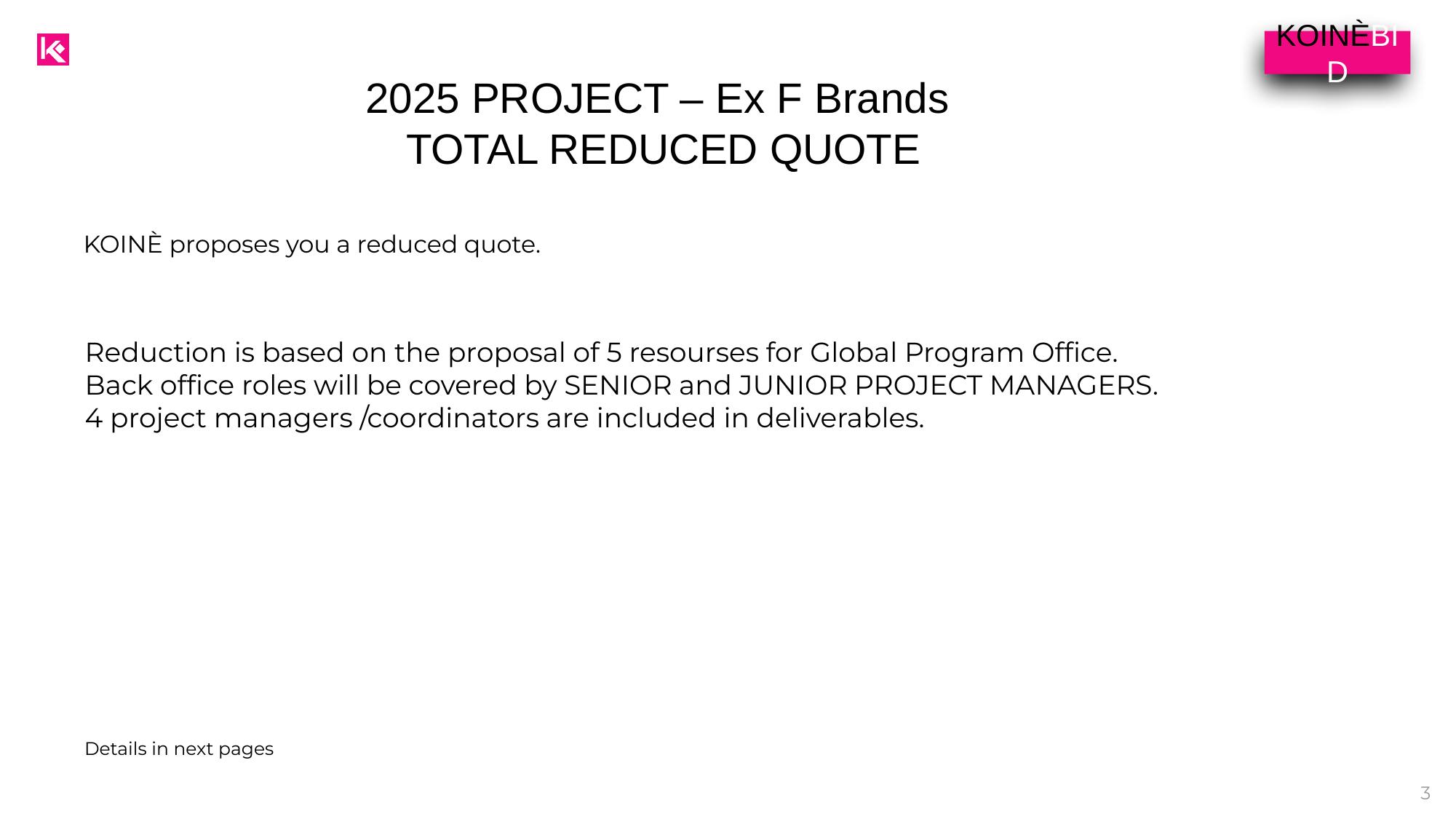

KOINÈBID

Fca 6progetti
11 WBT
6 IBT
6F2F test out
5 sales vct
6 VCT SALES FOLLOW UP
6 FINANCE VCT
11 SALES MEMENTO
11 HANDOVER MEMENTO
8,5 TTT

2025 PROJECT – Ex F Brands
TOTAL REDUCED QUOTE
KOINÈ proposes you a reduced quote.
Reduction is based on the proposal of 5 resourses for Global Program Office.
Back office roles will be covered by SENIOR and JUNIOR PROJECT MANAGERS.
4 project managers /coordinators are included in deliverables.

Details in next pages
3